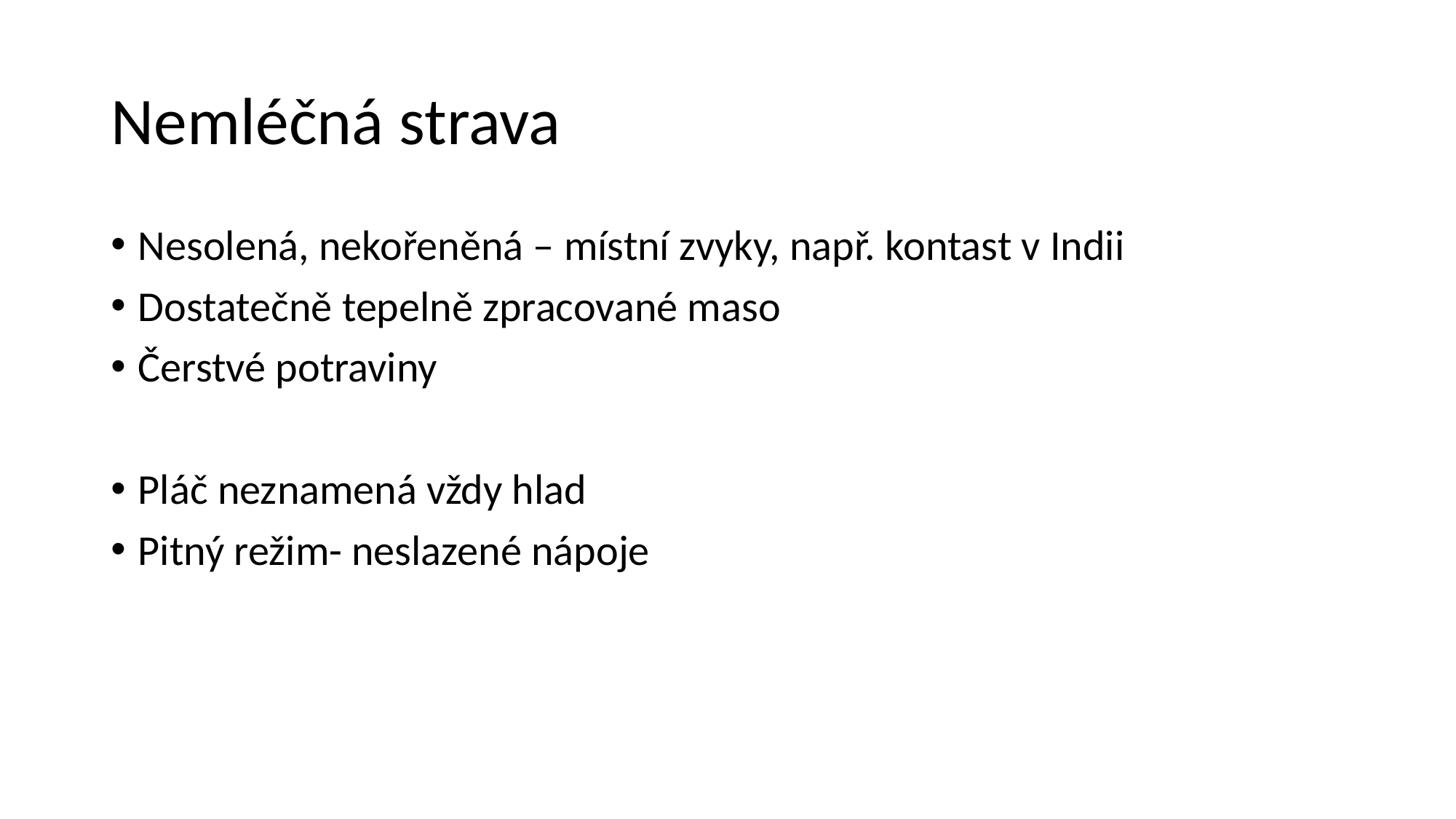

# Nemléčná strava
Nesolená, nekořeněná – místní zvyky, např. kontast v Indii
Dostatečně tepelně zpracované maso
Čerstvé potraviny

Pláč neznamená vždy hlad
Pitný režim- neslazené nápoje